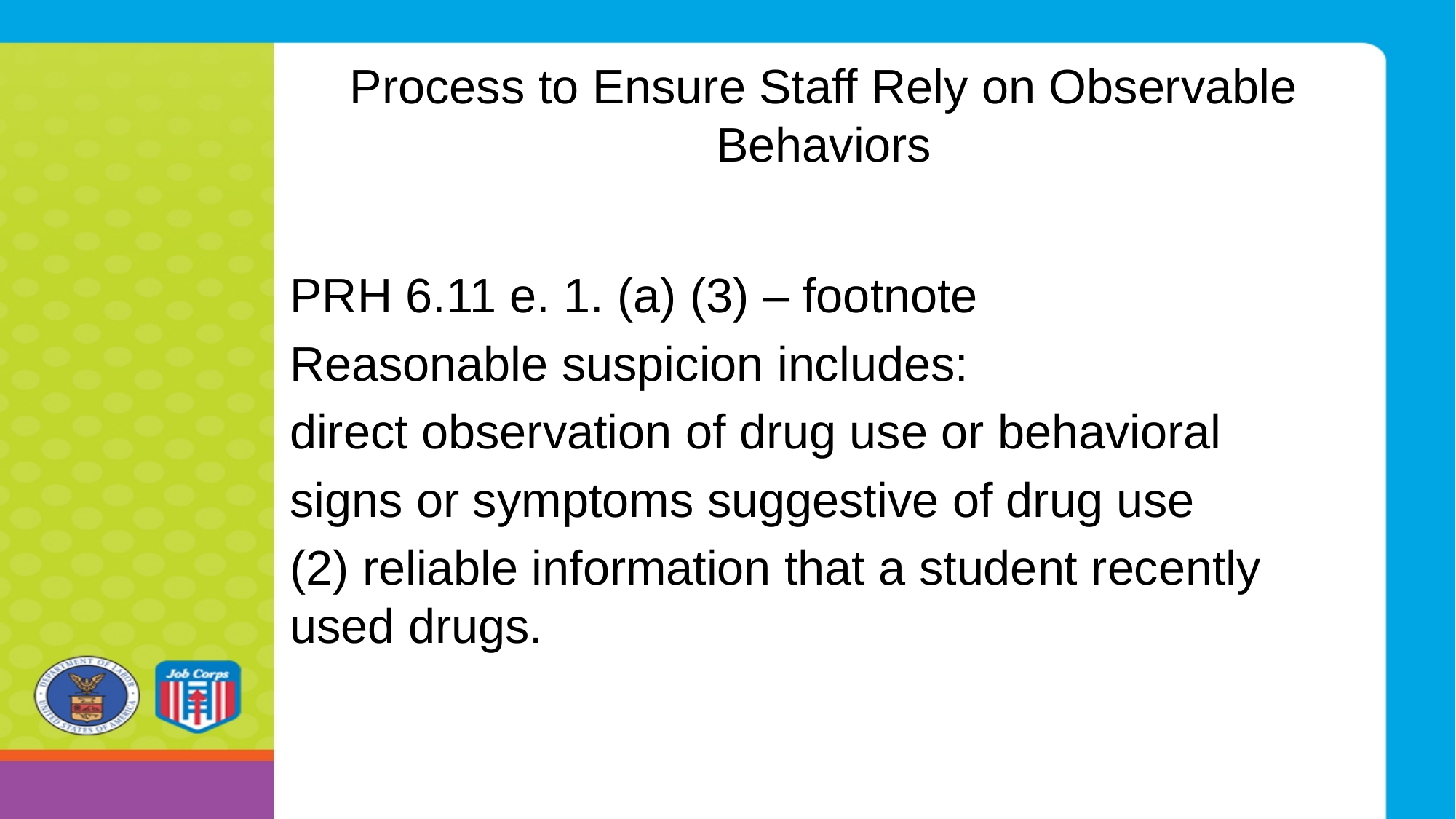

# Process to Ensure Staff Rely on Observable  Behaviors

PRH 6.11 e. 1. (a) (3) – footnote
Reasonable suspicion includes:
direct observation of drug use or behavioral
signs or symptoms suggestive of drug use
(2) reliable information that a student recently used drugs.